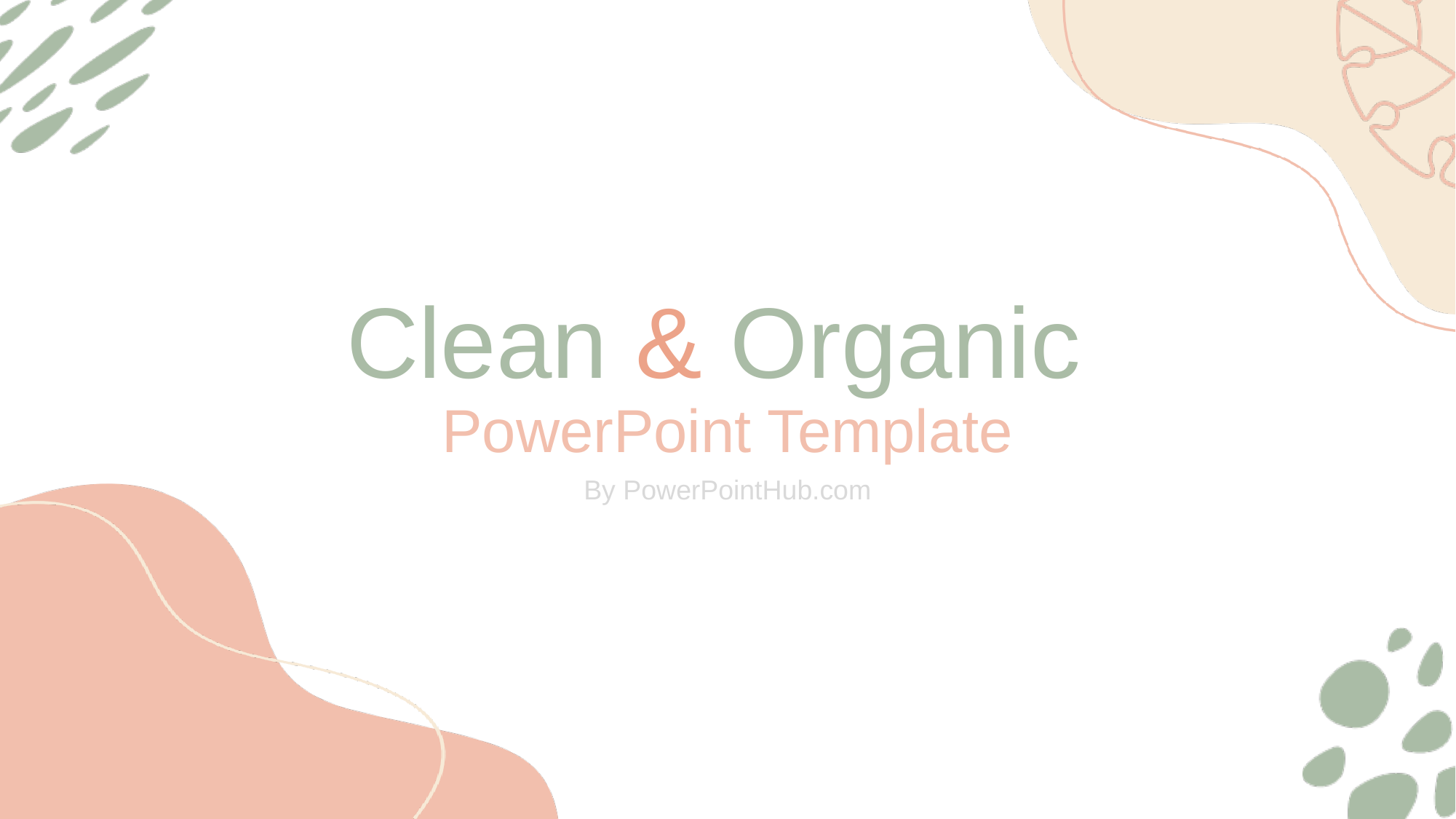

# Clean & Organic PowerPoint Template
By PowerPointHub.com